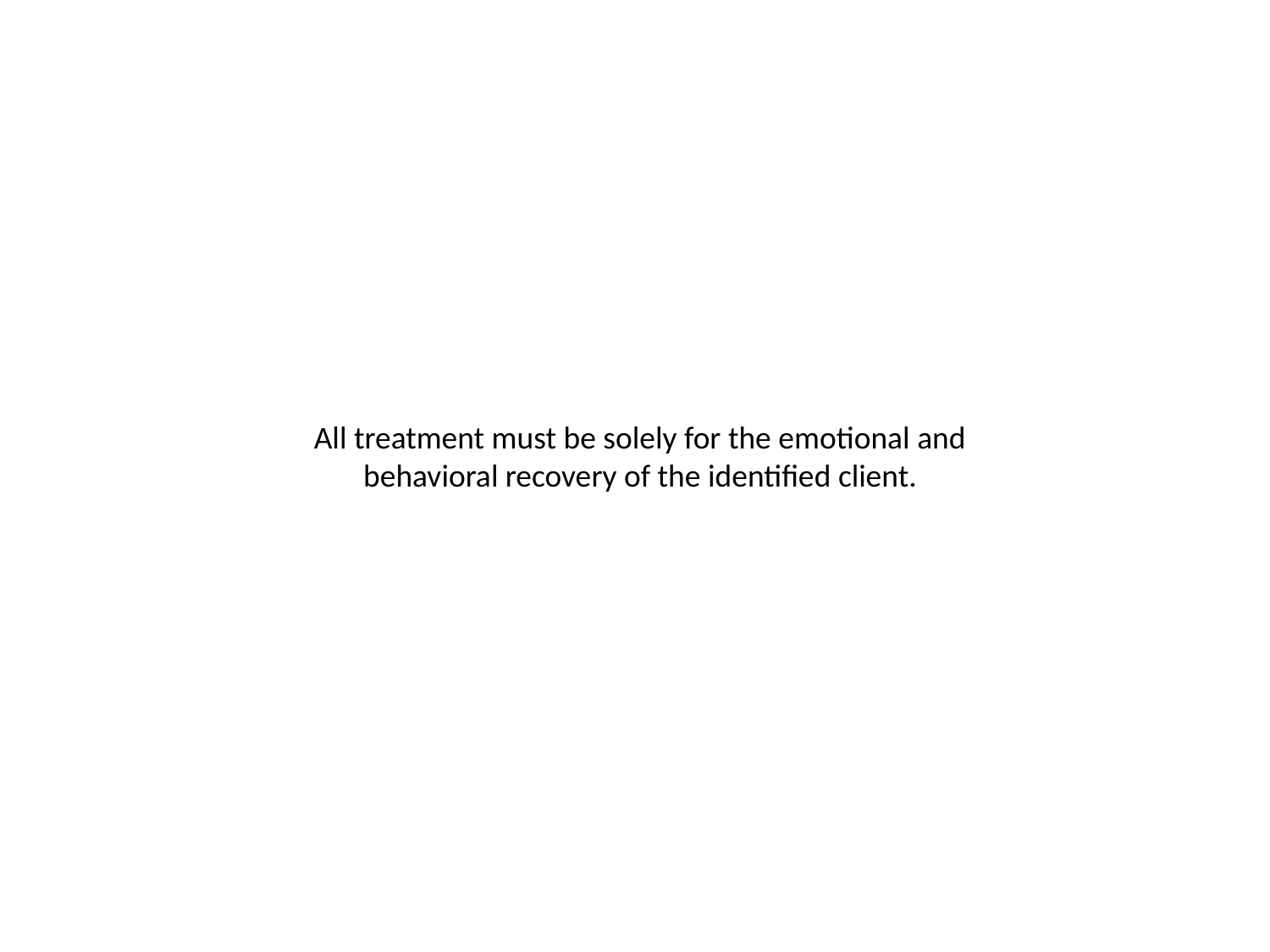

# All treatment must be solely for the emotional and behavioral recovery of the identified client.